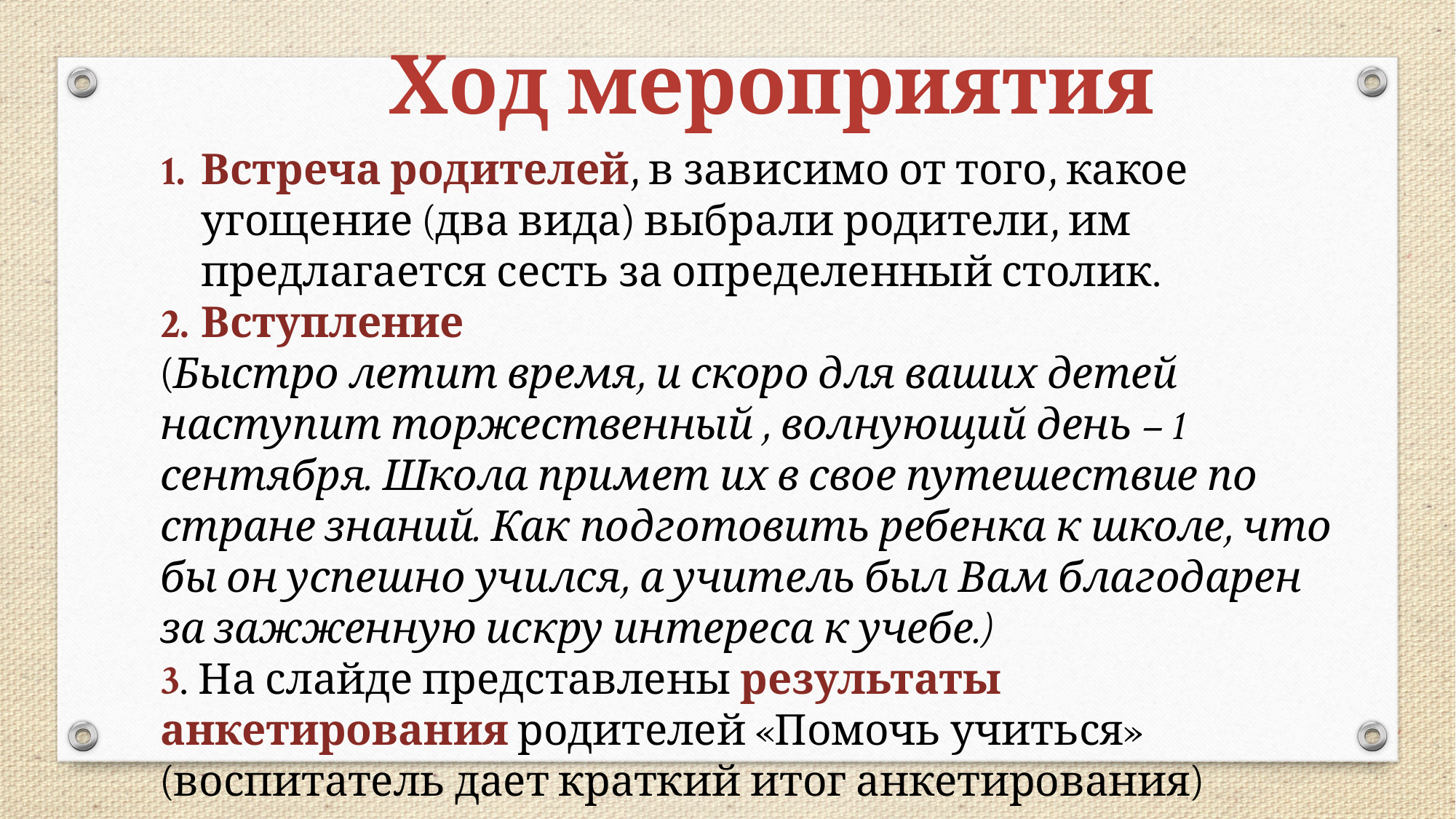

Ход мероприятия
Встреча родителей, в зависимо от того, какое  угощение (два вида) выбрали родители, им предлагается сесть за определенный столик.
Вступление
(Быстро летит время, и скоро для ваших детей наступит торжественный , волнующий день – 1 сентября. Школа примет их в свое путешествие по стране знаний. Как подготовить ребенка к школе, что бы он успешно учился, а учитель был Вам благодарен за зажженную искру интереса к учебе.)
3. На слайде представлены результаты анкетирования родителей «Помочь учиться» (воспитатель дает краткий итог анкетирования)